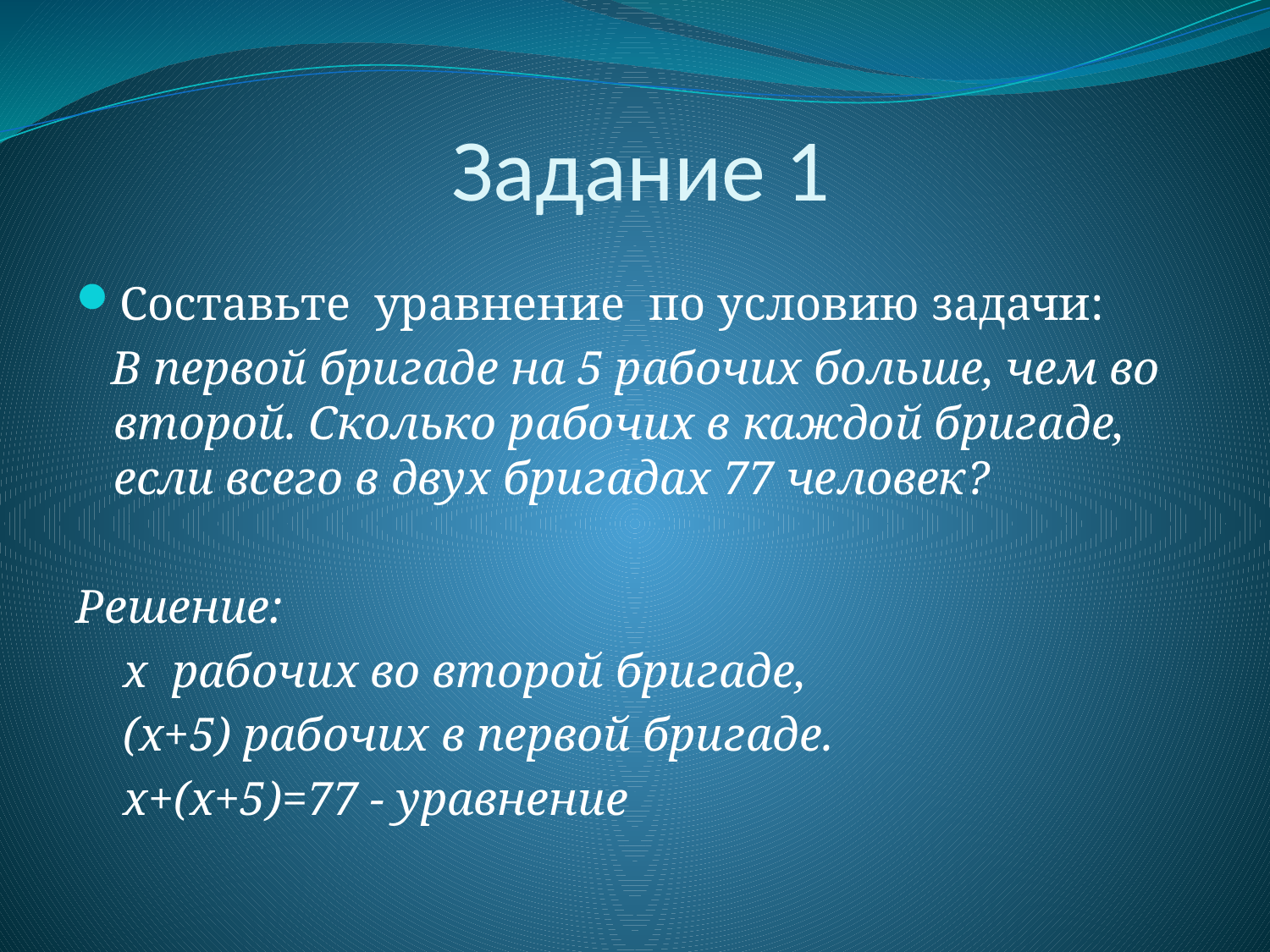

# Задание 1
Составьте  уравнение  по условию задачи:
   В первой бригаде на 5 рабочих больше, чем во второй. Сколько рабочих в каждой бригаде, если всего в двух бригадах 77 человек?

Решение:
    х  рабочих во второй бригаде,
    (х+5) рабочих в первой бригаде.
    х+(х+5)=77 - уравнение